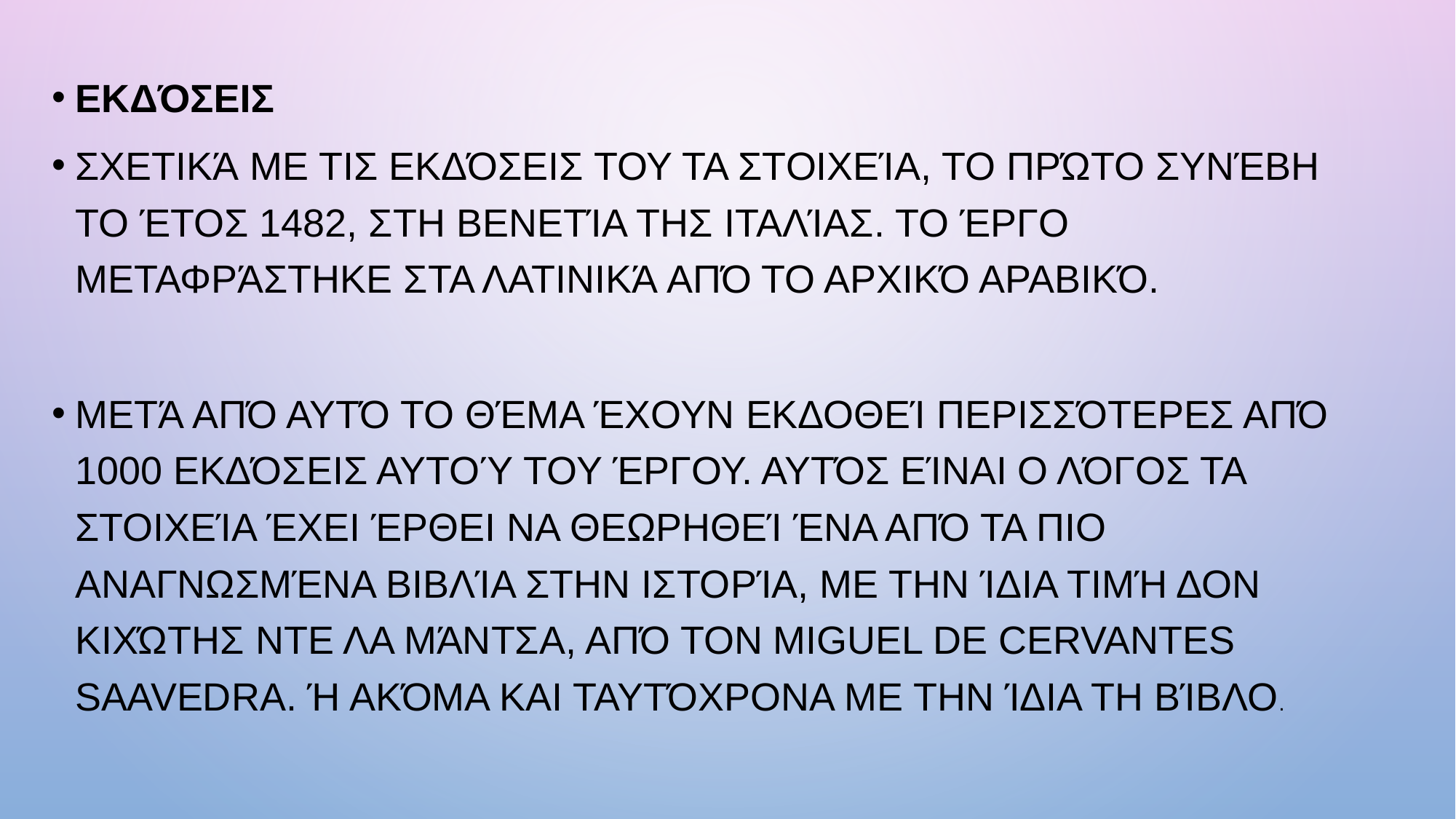

Εκδόσεις
Σχετικά με τις εκδόσεις του Τα στοιχεία, το πρώτο συνέβη το έτος 1482, στη Βενετία της Ιταλίας. Το έργο μεταφράστηκε στα Λατινικά από το αρχικό Αραβικό.

Μετά από αυτό το θέμα έχουν εκδοθεί περισσότερες από 1000 εκδόσεις αυτού του έργου. Αυτός είναι ο λόγος Τα στοιχεία έχει έρθει να θεωρηθεί ένα από τα πιο αναγνωσμένα βιβλία στην ιστορία, με την ίδια τιμή Δον Κιχώτης ντε λα Μάντσα, από τον Miguel de Cervantes Saavedra. ή ακόμα και ταυτόχρονα με την ίδια τη Βίβλο.